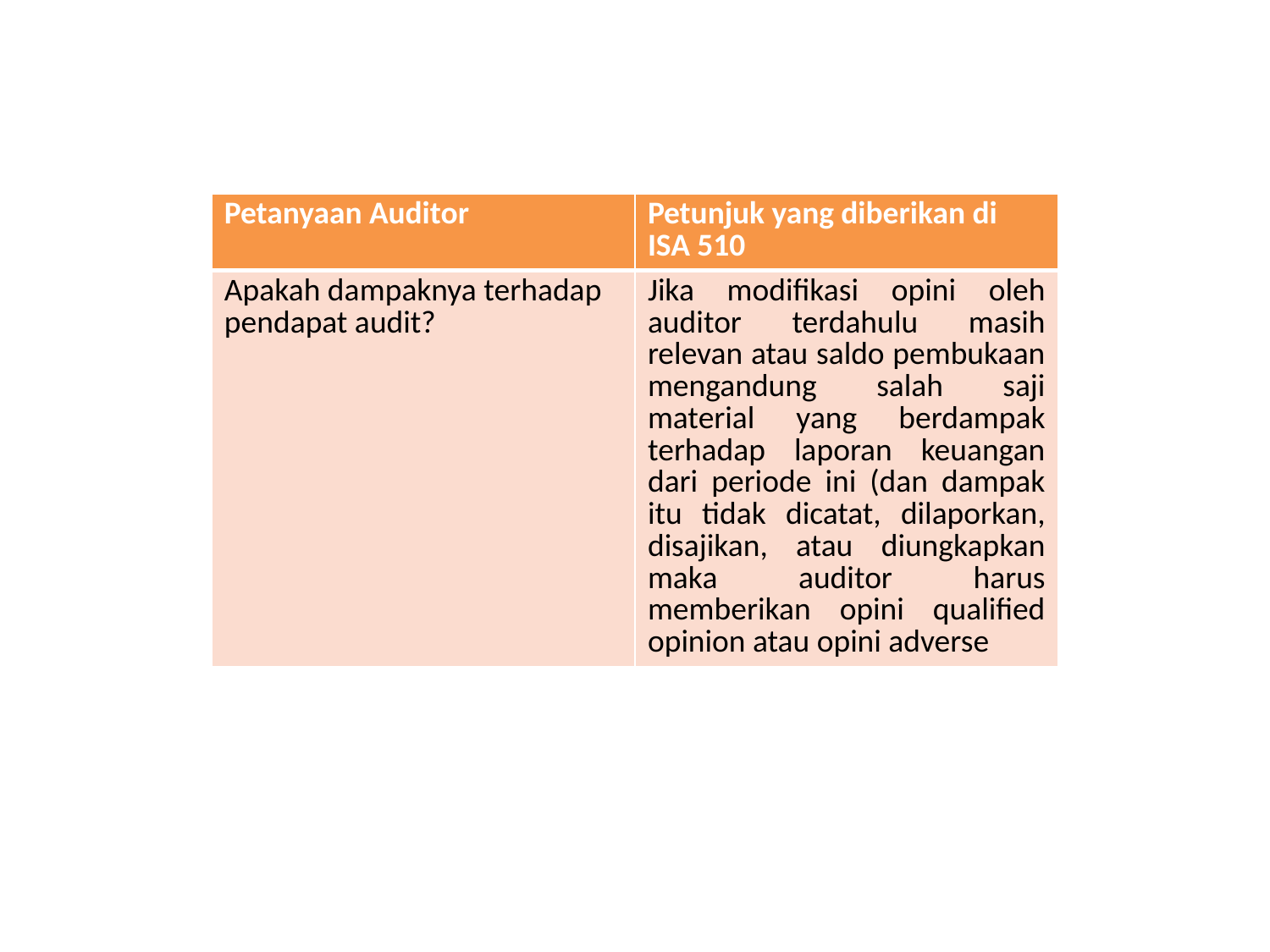

| Petanyaan Auditor | Petunjuk yang diberikan di ISA 510 |
| --- | --- |
| Apakah dampaknya terhadap pendapat audit? | Jika modifikasi opini oleh auditor terdahulu masih relevan atau saldo pembukaan mengandung salah saji material yang berdampak terhadap laporan keuangan dari periode ini (dan dampak itu tidak dicatat, dilaporkan, disajikan, atau diungkapkan maka auditor harus memberikan opini qualified opinion atau opini adverse |